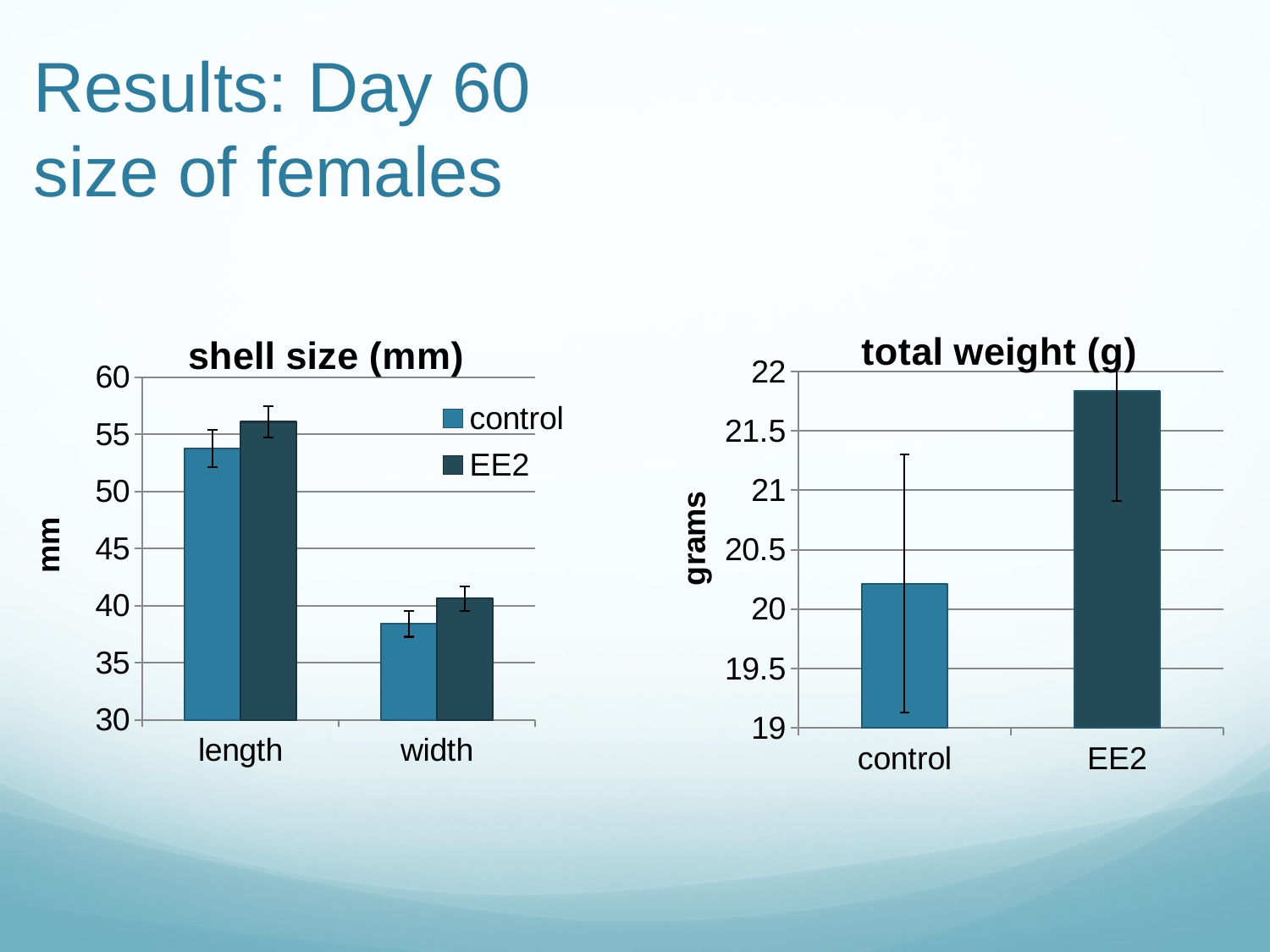

Results: Day 60
size of females

### Chart: shell size (mm)

| Category | control | EE2 |
|---|---|---|
| length | 53.75161290322581 | 56.08461538461537 |
| width | 38.38225806451612 | 40.61846153846154 |

### Chart: total weight (g)

| Category | average |
|---|---|
| control | 20.21245901639343 |
| EE2 | 21.83876923076912 |